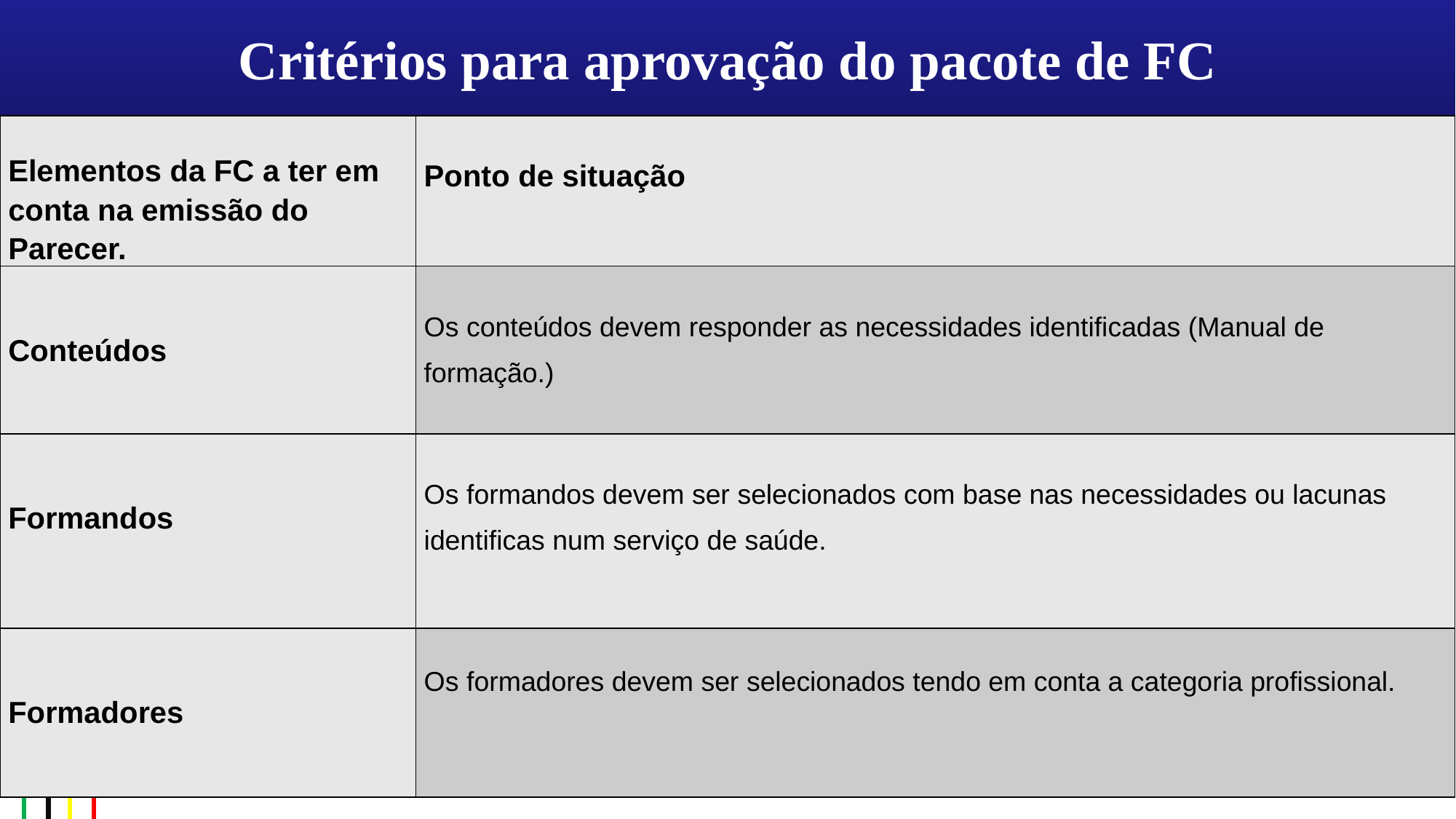

# Critérios para aprovação do pacote de FC
| Elementos da FC a ter em conta na emissão do Parecer. | Ponto de situação |
| --- | --- |
| Conteúdos | Os conteúdos devem responder as necessidades identificadas (Manual de formação.) |
| Formandos | Os formandos devem ser selecionados com base nas necessidades ou lacunas identificas num serviço de saúde. |
| Formadores | Os formadores devem ser selecionados tendo em conta a categoria profissional. |
http://esipsaude.misau.gov.mz/